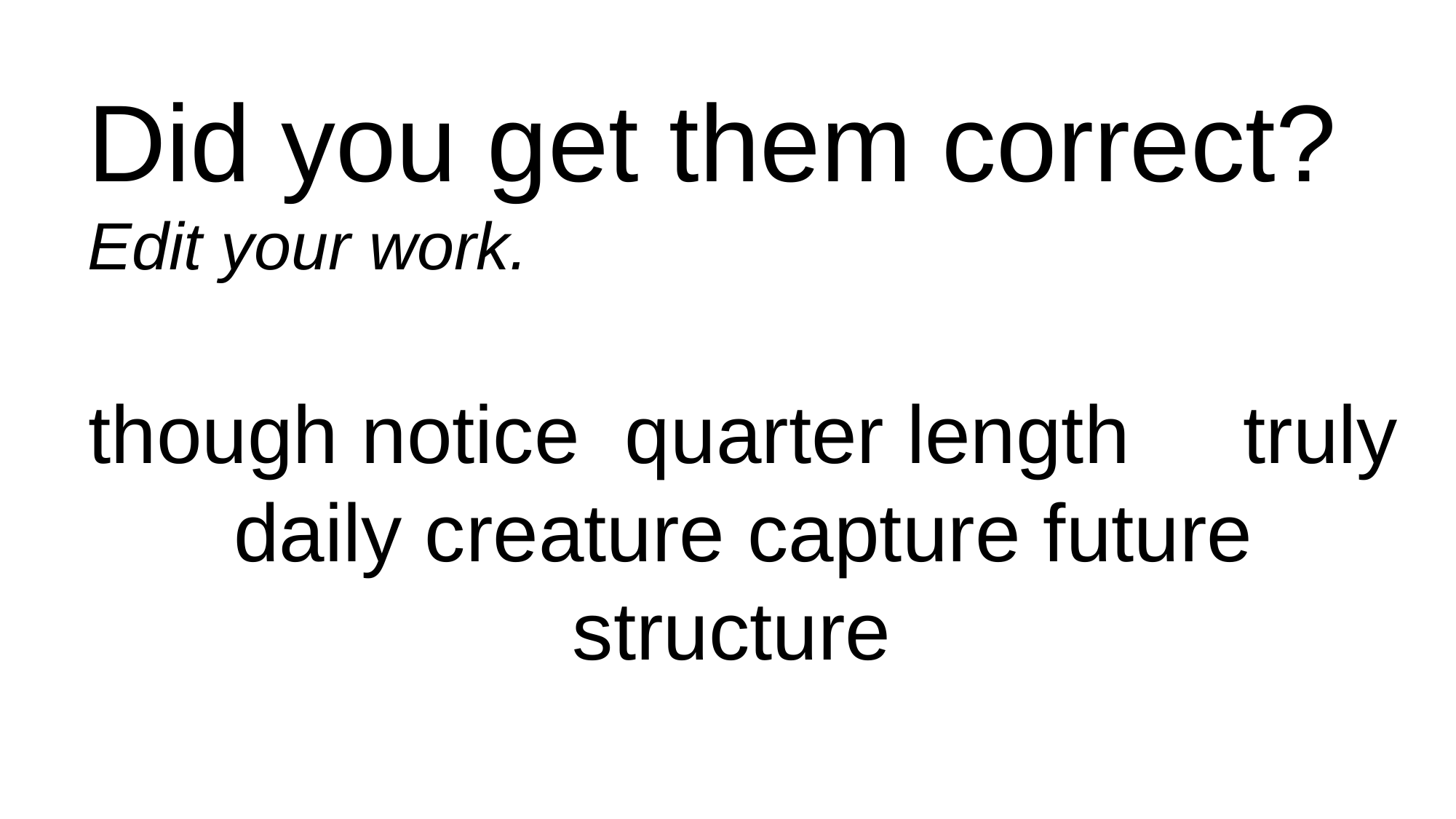

Did you get them correct?
Edit your work.

though notice  quarter length     truly daily creature capture future structure